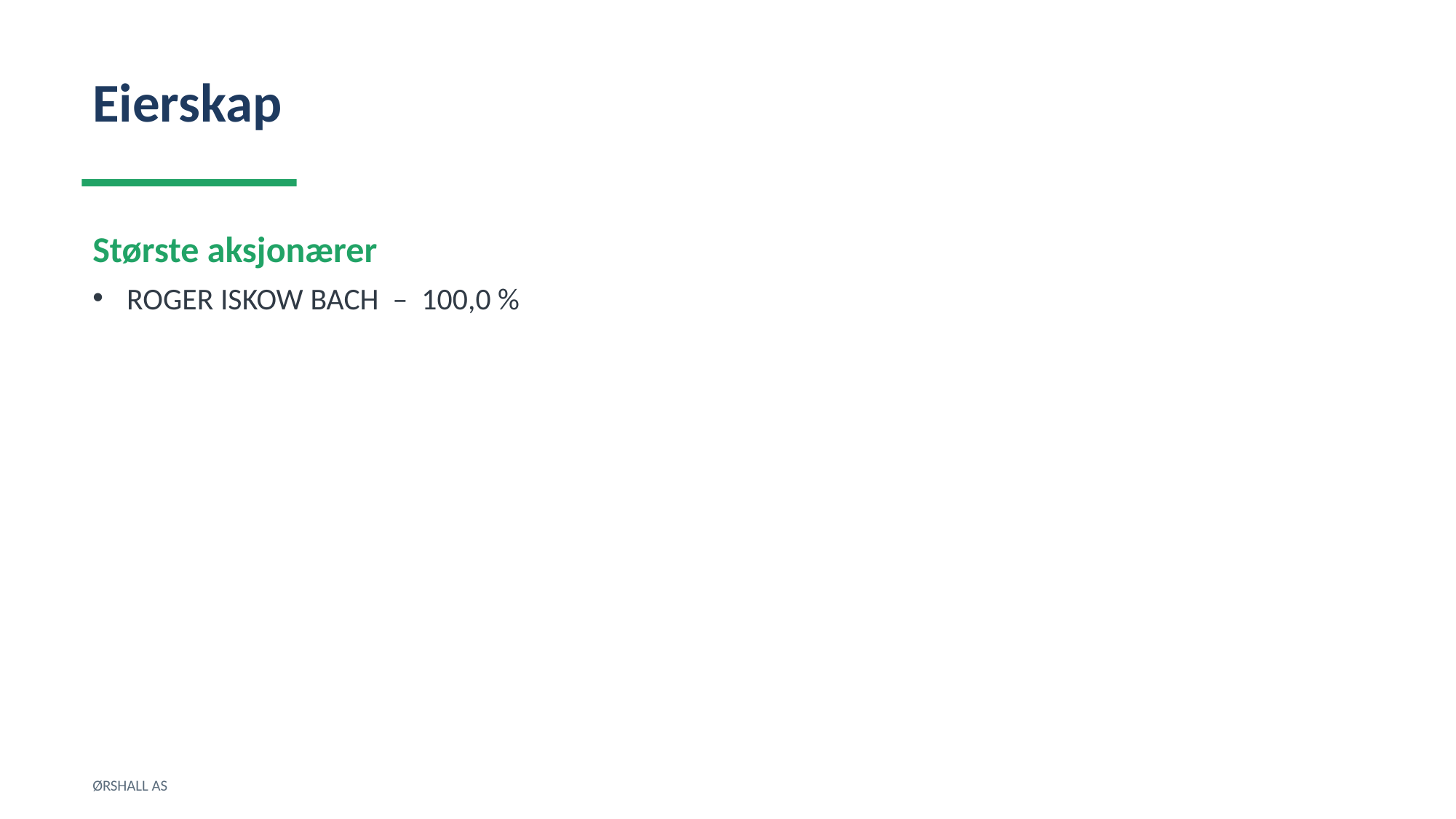

Eierskap

Største aksjonærer
ROGER ISKOW BACH  –  100,0 %
ØRSHALL AS